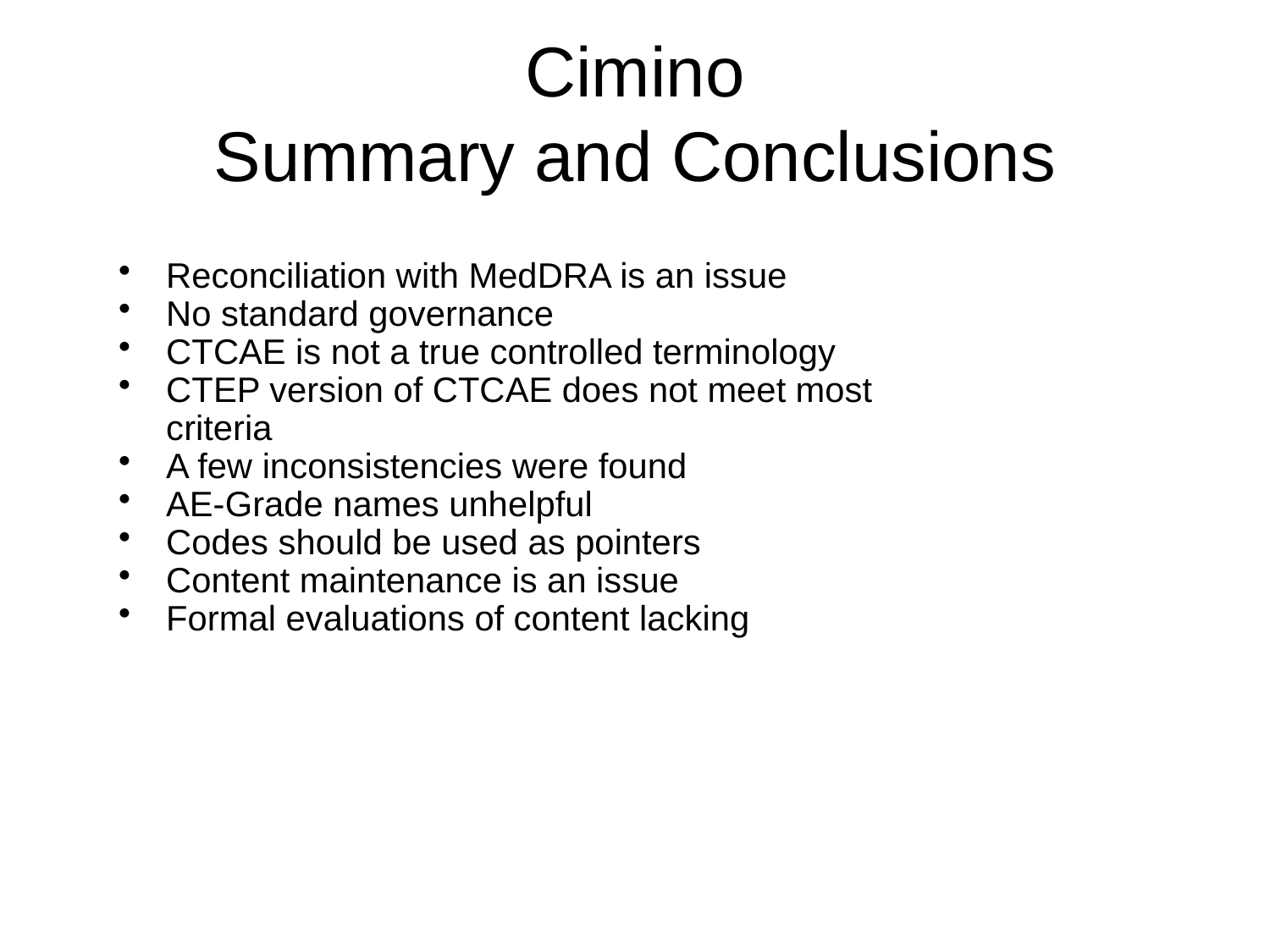

# Cimino Summary and Conclusions
Reconciliation with MedDRA is an issue
No standard governance
CTCAE is not a true controlled terminology
CTEP version of CTCAE does not meet most criteria
A few inconsistencies were found
AE-Grade names unhelpful
Codes should be used as pointers
Content maintenance is an issue
Formal evaluations of content lacking